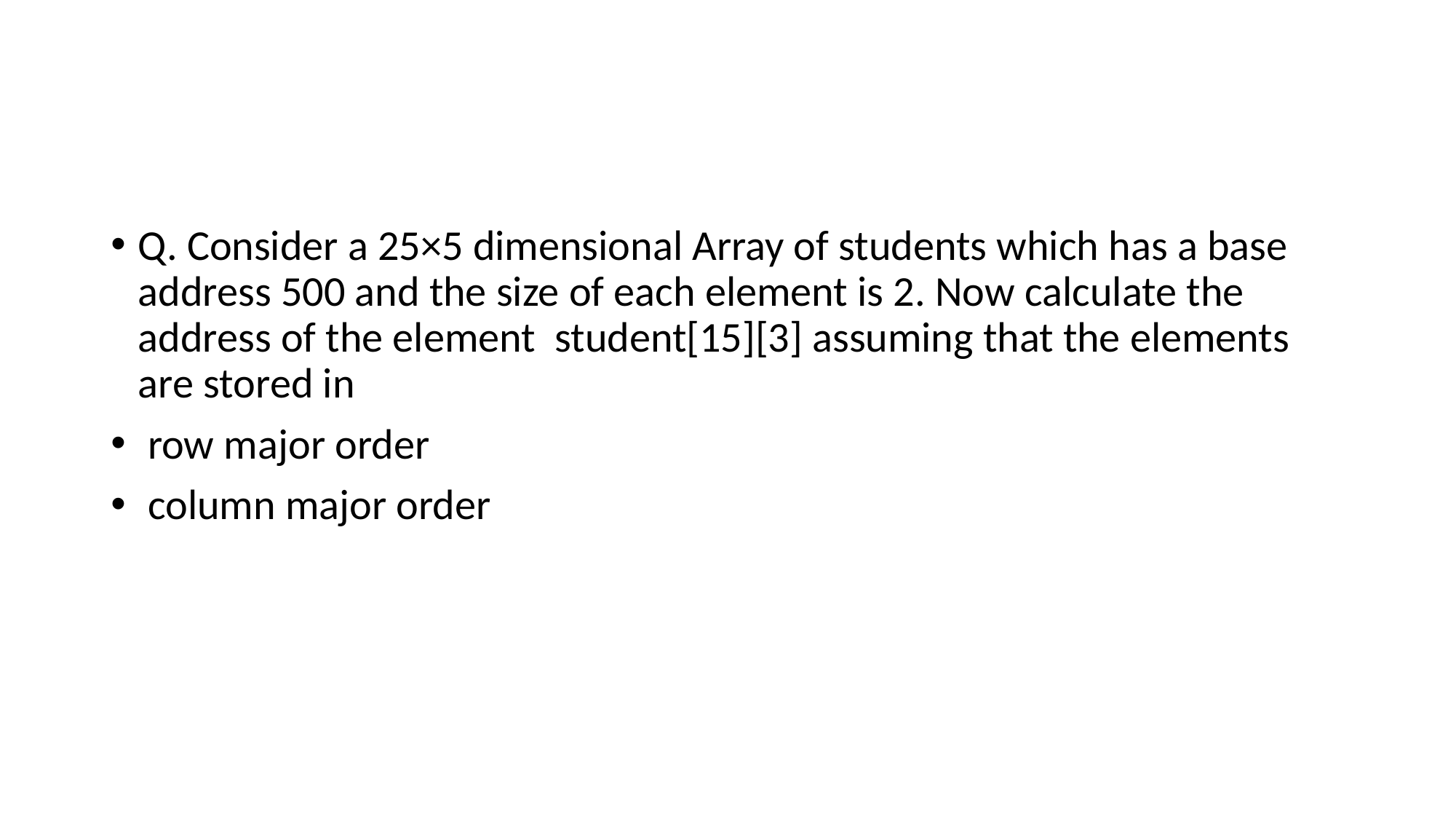

#
Q. Consider a 25×5 dimensional Array of students which has a base address 500 and the size of each element is 2. Now calculate the address of the element  student[15][3] assuming that the elements are stored in
 row major order
 column major order